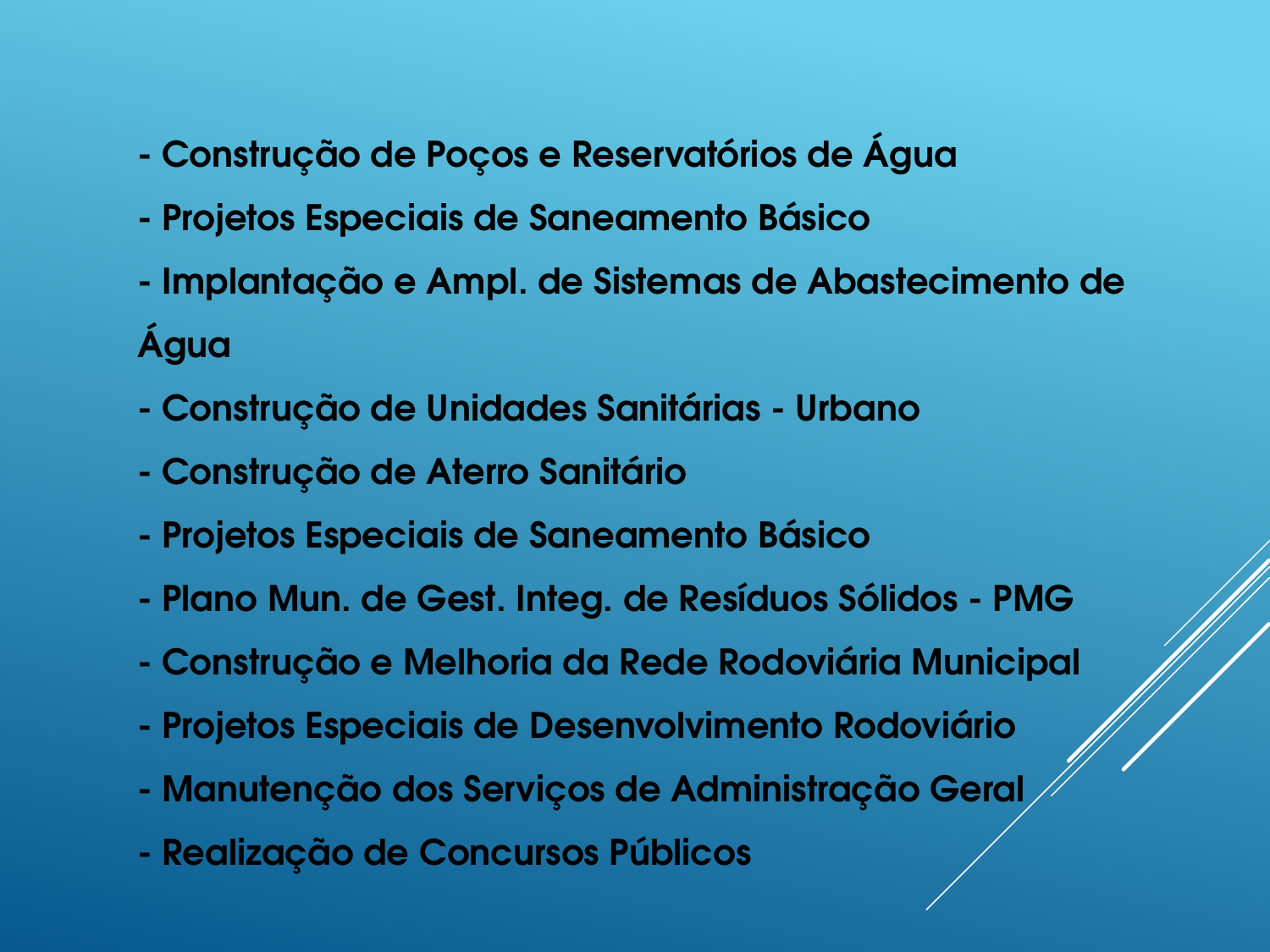

- Construção de Poços e Reservatórios de Água
- Projetos Especiais de Saneamento Básico
- Implantação e Ampl. de Sistemas de Abastecimento de Água
- Construção de Unidades Sanitárias - Urbano
- Construção de Aterro Sanitário
- Projetos Especiais de Saneamento Básico
- Plano Mun. de Gest. Integ. de Resíduos Sólidos - PMG
- Construção e Melhoria da Rede Rodoviária Municipal
- Projetos Especiais de Desenvolvimento Rodoviário
- Manutenção dos Serviços de Administração Geral
- Realização de Concursos Públicos